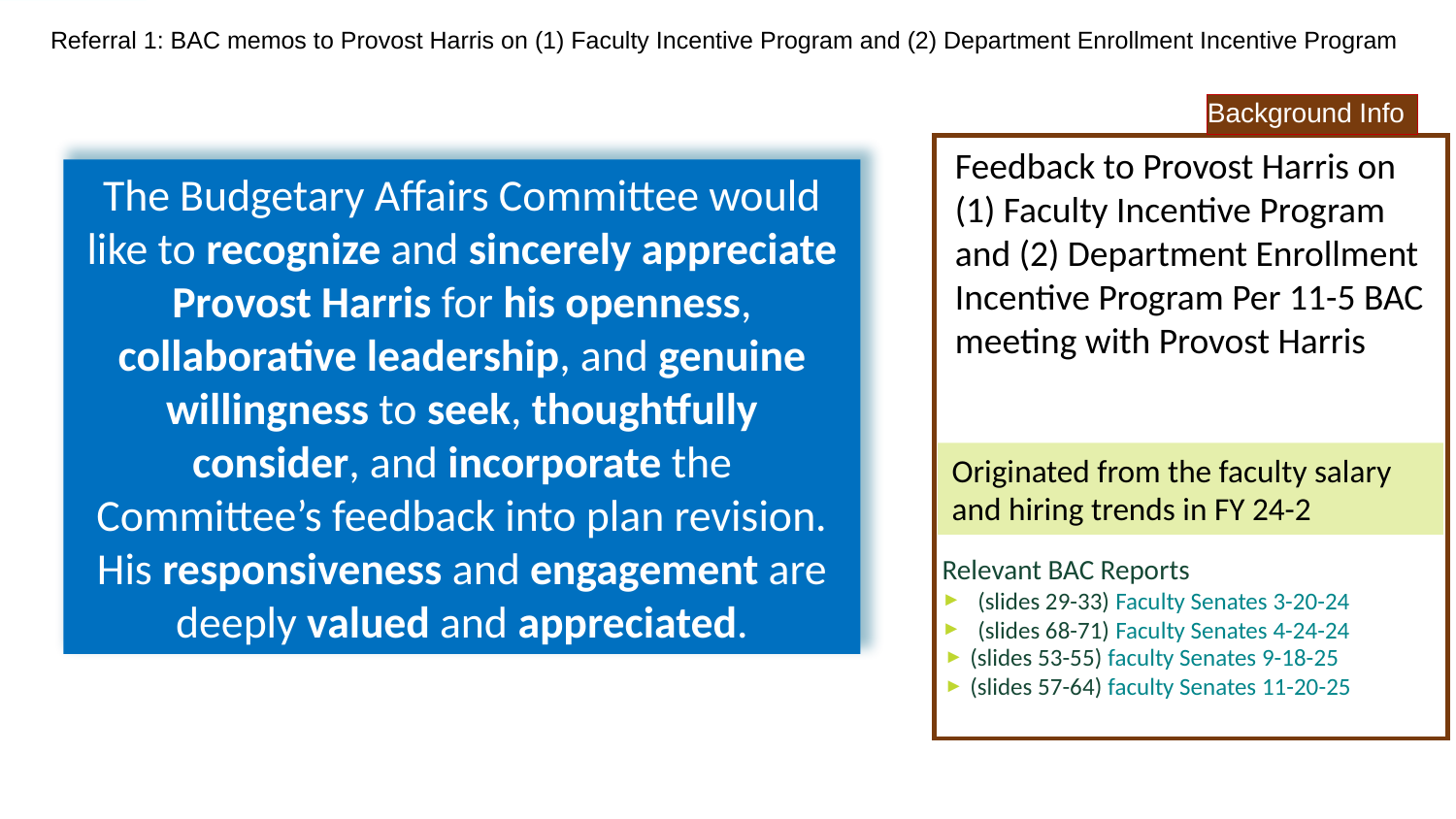

# Referral 1: BAC memos to Provost Harris on (1) Faculty Incentive Program and (2) Department Enrollment Incentive Program
Background Info
Feedback to Provost Harris on (1) Faculty Incentive Program and (2) Department Enrollment Incentive Program Per 11-5 BAC meeting with Provost Harris

The Budgetary Affairs Committee would like to recognize and sincerely appreciate Provost Harris for his openness, collaborative leadership, and genuine willingness to seek, thoughtfully consider, and incorporate the Committee’s feedback into plan revision. His responsiveness and engagement are deeply valued and appreciated.
Originated from the faculty salary and hiring trends in FY 24-2
Relevant BAC Reports
(slides 29-33) Faculty Senates 3-20-24
(slides 68-71) Faculty Senates 4-24-24

(slides 53-55) faculty Senates 9-18-25
(slides 57-64) faculty Senates 11-20-25

Missouri University of Science and Technology